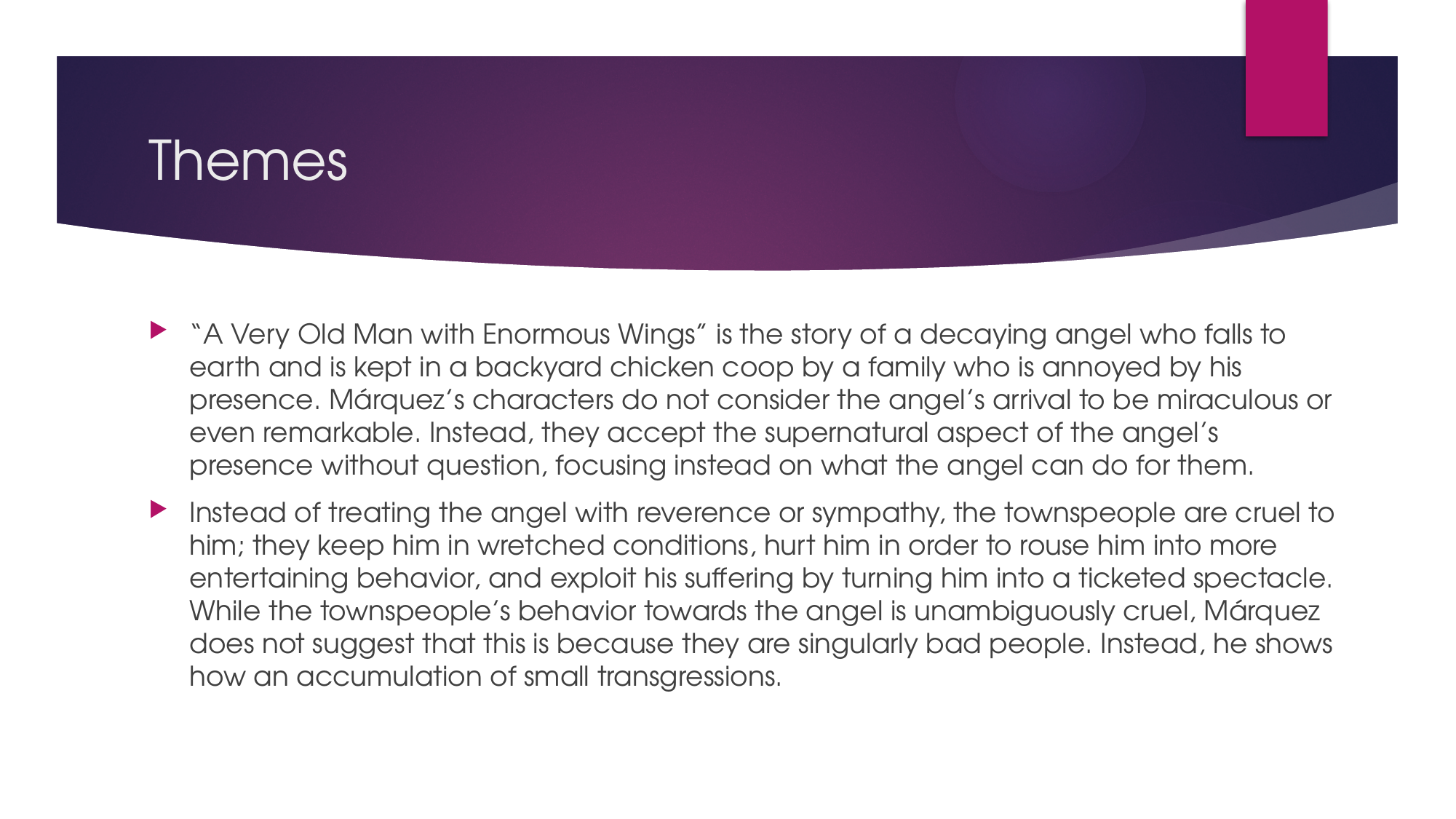

# Themes
“A Very Old Man with Enormous Wings” is the story of a decaying angel who falls to earth and is kept in a backyard chicken coop by a family who is annoyed by his presence. Márquez’s characters do not consider the angel’s arrival to be miraculous or even remarkable. Instead, they accept the supernatural aspect of the angel’s presence without question, focusing instead on what the angel can do for them.
Instead of treating the angel with reverence or sympathy, the townspeople are cruel to him; they keep him in wretched conditions, hurt him in order to rouse him into more entertaining behavior, and exploit his suffering by turning him into a ticketed spectacle. While the townspeople’s behavior towards the angel is unambiguously cruel, Márquez does not suggest that this is because they are singularly bad people. Instead, he shows how an accumulation of small transgressions.